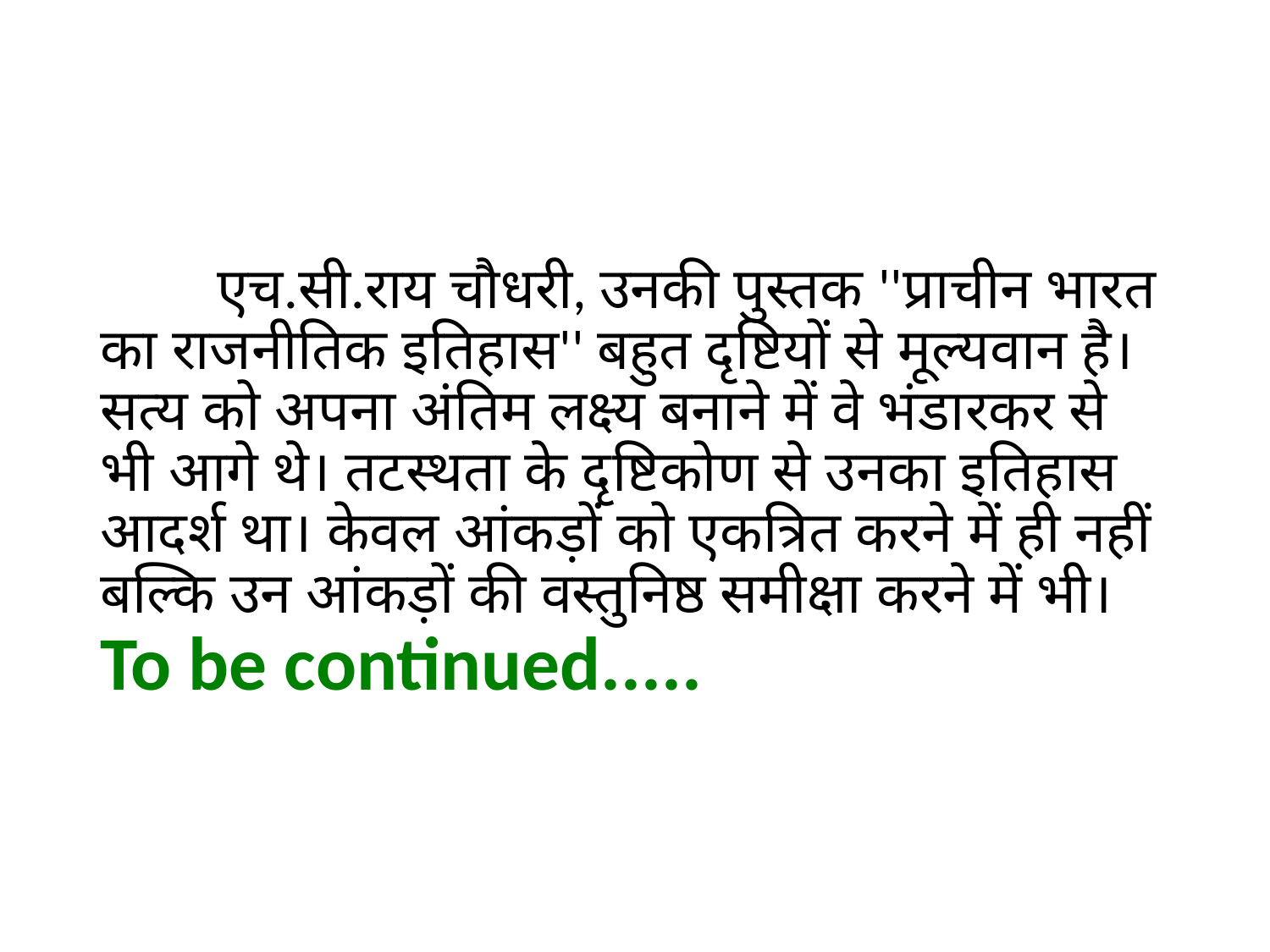

#
        एच.सी.राय चौधरी, उनकी पुस्तक ''प्राचीन भारत का राजनीतिक इतिहास'' बहुत दृष्टियों से मूल्यवान है। सत्य को अपना अंतिम लक्ष्य बनाने में वे भंडारकर से भी आगे थे। तटस्थता के दृष्टिकोण से उनका इतिहास आदर्श था। केवल आंकड़ों को एकत्रित करने में ही नहीं बल्कि उन आंकड़ों की वस्तुनिष्ठ समीक्षा करने में भी।  To be continued.....